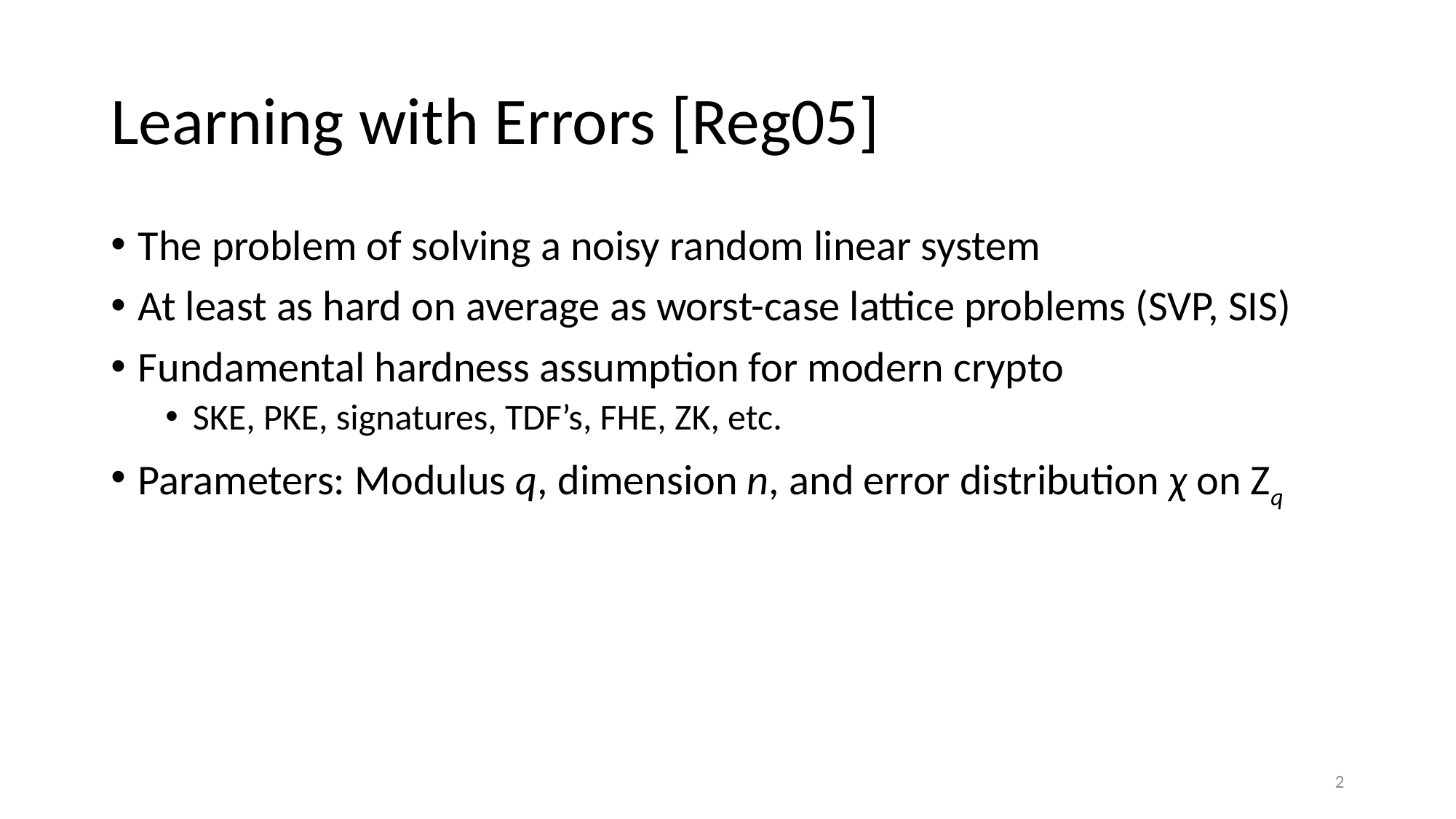

# Learning with Errors [Reg05]
The problem of solving a noisy random linear system
At least as hard on average as worst-case lattice problems (SVP, SIS)
Fundamental hardness assumption for modern crypto
SKE, PKE, signatures, TDF’s, FHE, ZK, etc.
Parameters: Modulus q, dimension n, and error distribution χ on Zq
2